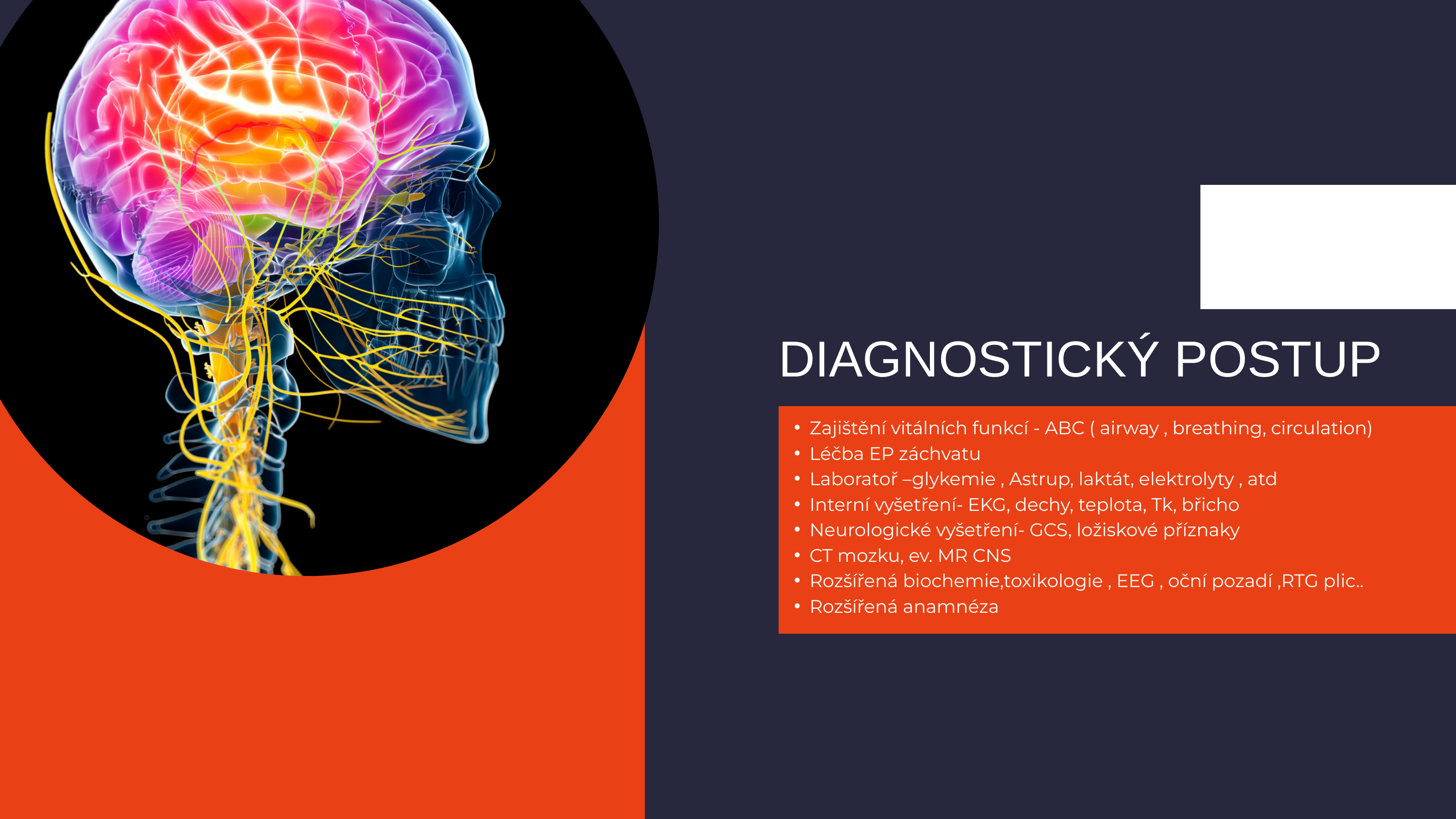

DIAGNOSTICKÝ POSTUP

Zajištění vitálních funkcí - ABC ( airway , breathing, circulation)
Léčba EP záchvatu
Laboratoř –glykemie , Astrup, laktát, elektrolyty , atd
Interní vyšetření- EKG, dechy, teplota, Tk, břicho
Neurologické vyšetření- GCS, ložiskové příznaky
CT mozku, ev. MR CNS
Rozšířená biochemie,toxikologie , EEG , oční pozadí ,RTG plic..
Rozšířená anamnéza